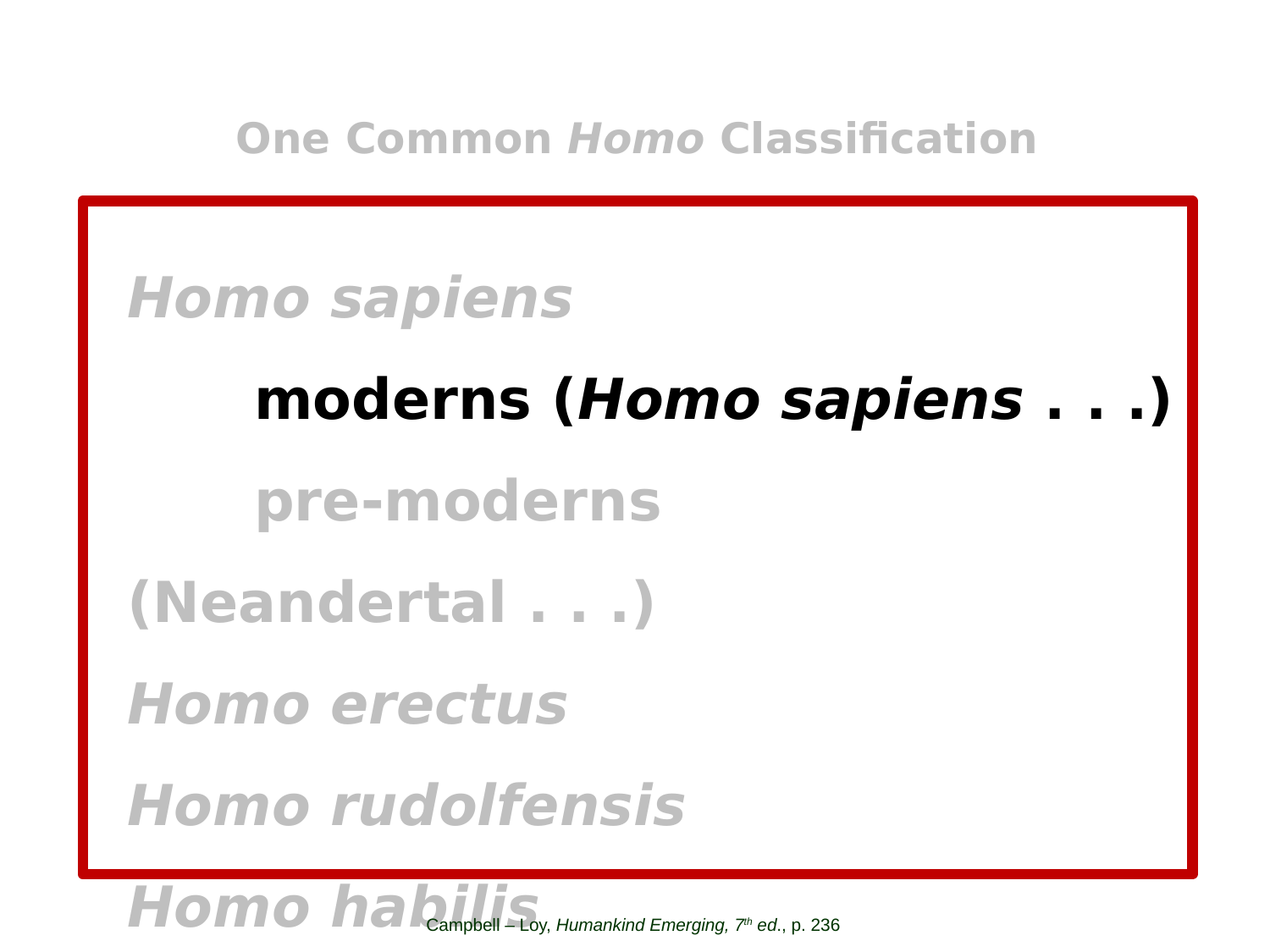

One Common Homo Classification

Homo sapiens
	moderns (Homo sapiens . . .)
	pre-moderns (Neandertal . . .)
Homo erectus
Homo rudolfensis
Homo habilis
Campbell – Loy, Humankind Emerging, 7th ed., p. 236